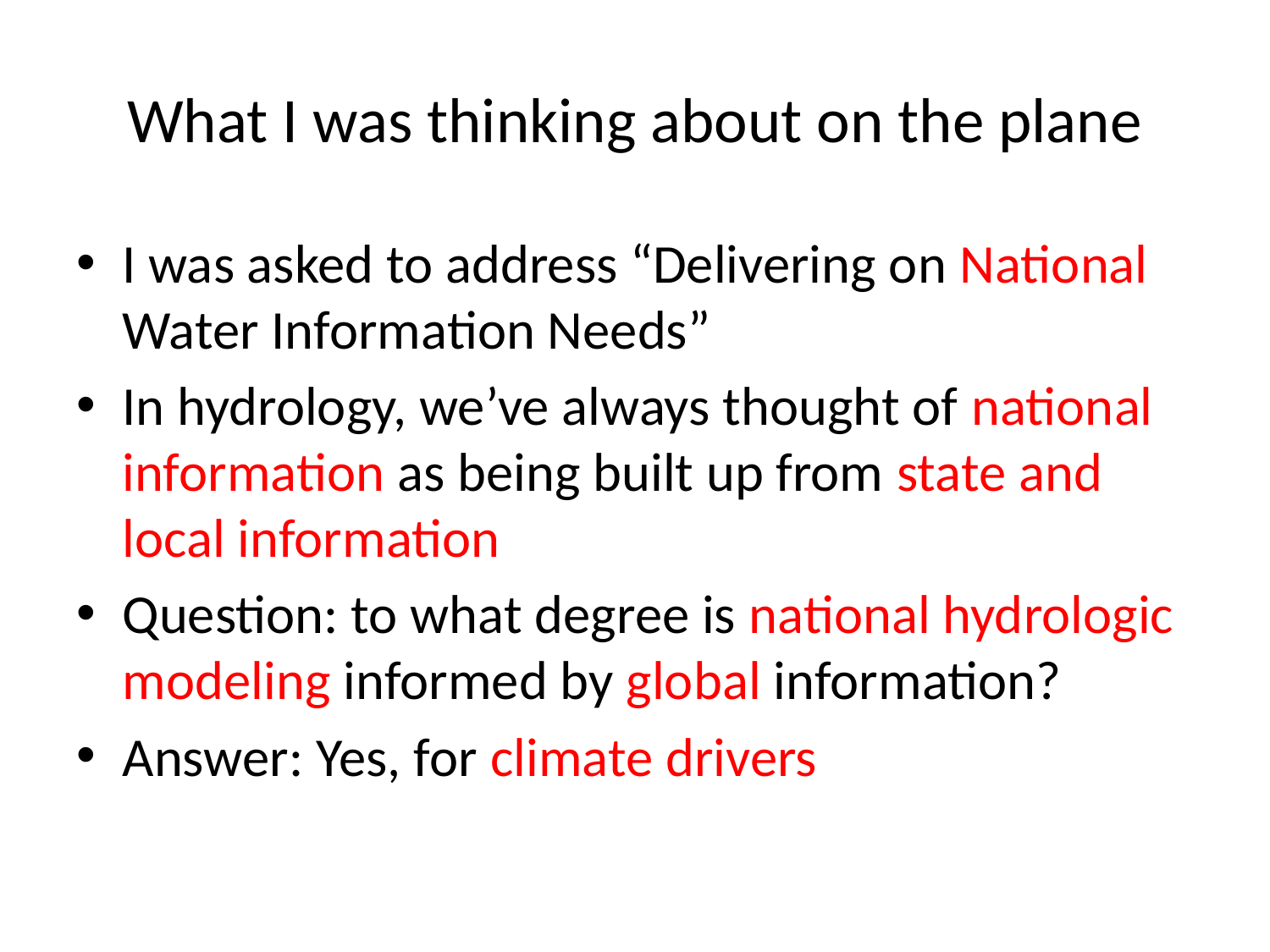

# What I was thinking about on the plane
I was asked to address “Delivering on National Water Information Needs”
In hydrology, we’ve always thought of national information as being built up from state and local information
Question: to what degree is national hydrologic modeling informed by global information?
Answer: Yes, for climate drivers